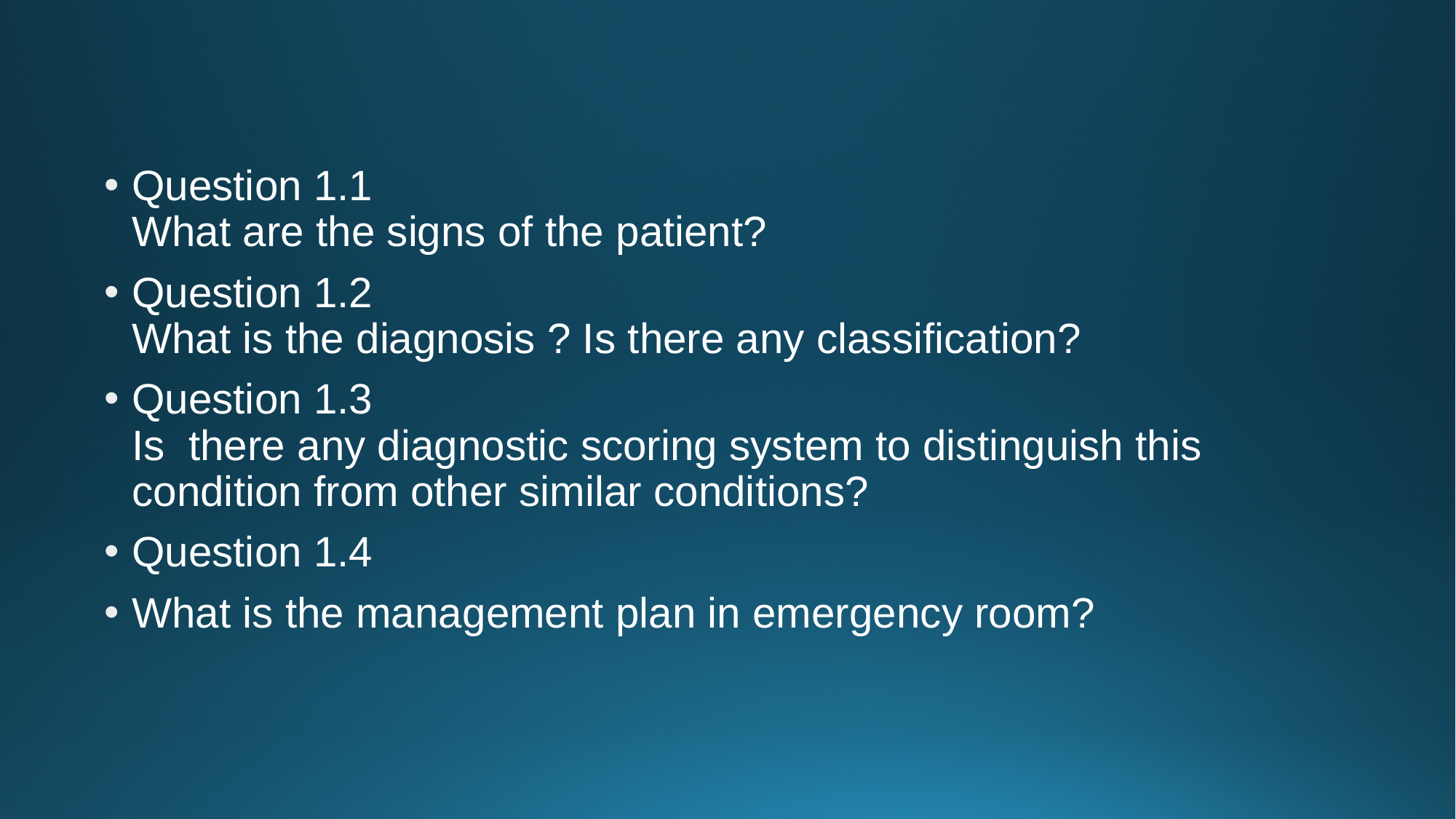

Question 1.1
What are the signs of the patient?
Question 1.2
What is the diagnosis ? Is there any classification?
Question 1.3
Is  there any diagnostic scoring system to distinguish this condition from other similar conditions?
Question 1.4
What is the management plan in emergency room?